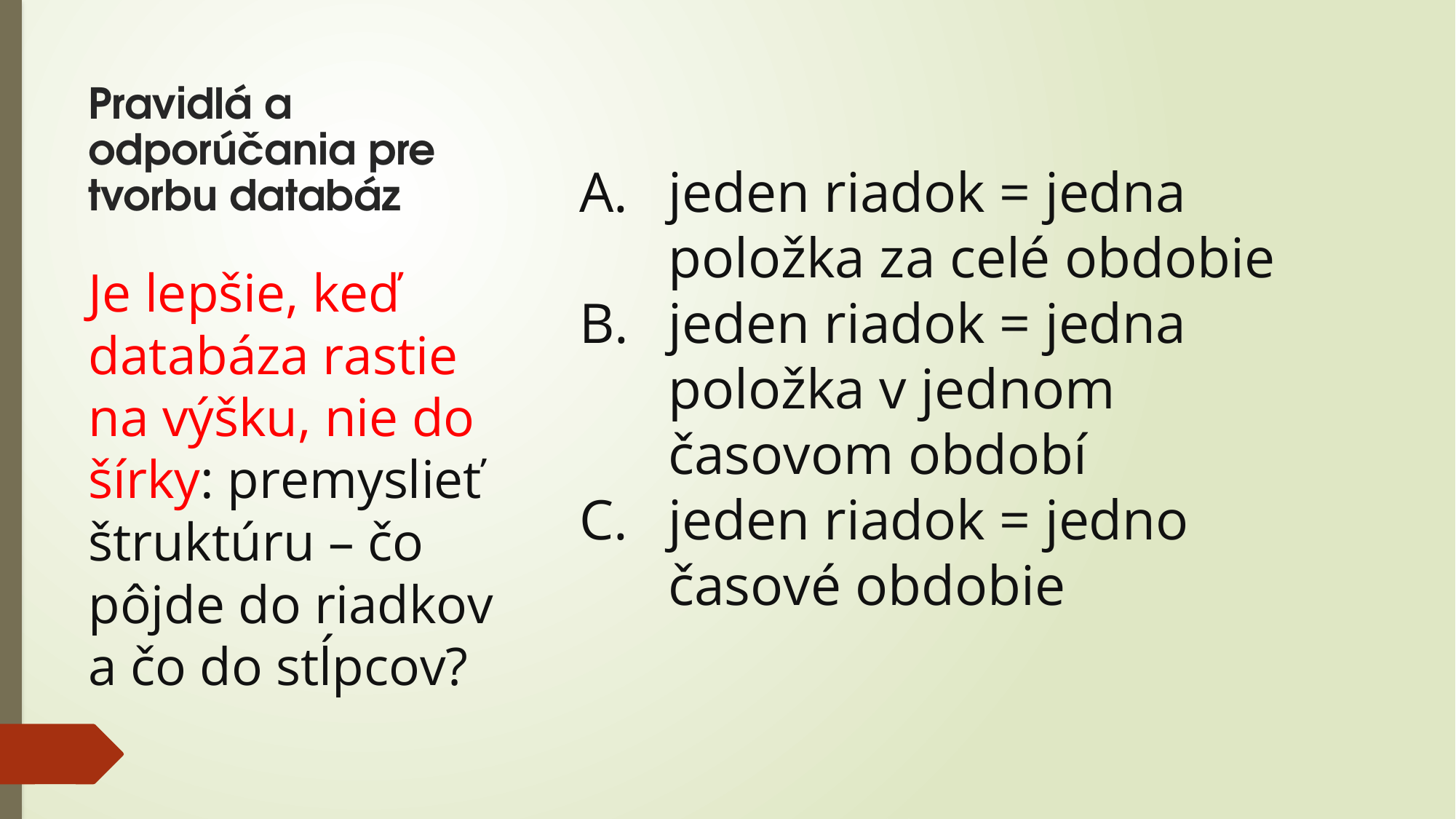

# Pravidlá a odporúčania pre tvorbu databáz
jeden riadok = jedna položka za celé obdobie
jeden riadok = jedna položka v jednom časovom období
jeden riadok = jedno časové obdobie

Je lepšie, keď databáza rastie na výšku, nie do šírky: premyslieť štruktúru – čo pôjde do riadkov a čo do stĺpcov?